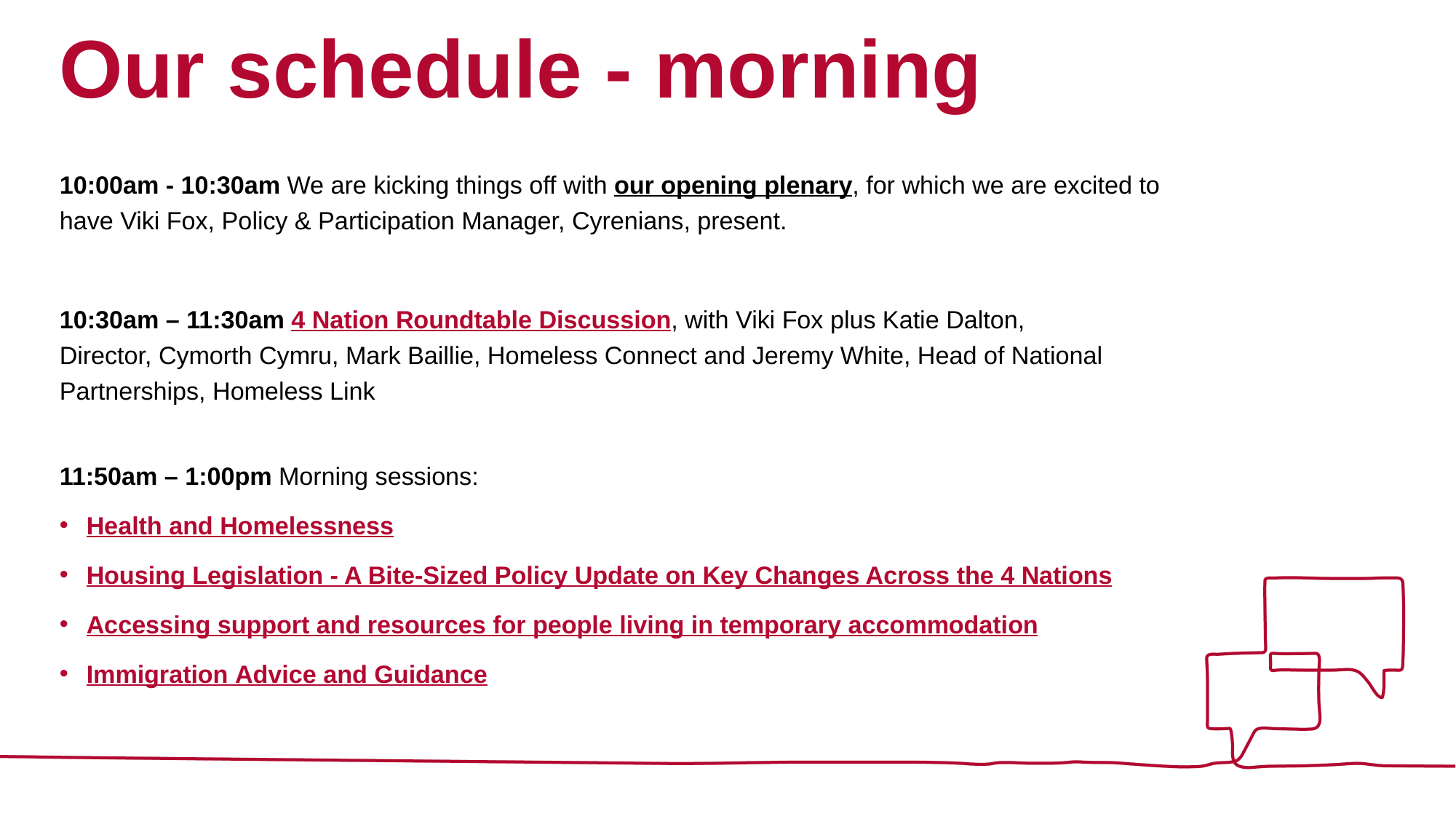

# Our schedule - morning
10:00am - 10:30am We are kicking things off with our opening plenary, for which we are excited to have Viki Fox, Policy & Participation Manager, Cyrenians, present.

10:30am – 11:30am 4 Nation Roundtable Discussion, with Viki Fox plus Katie Dalton, Director, Cymorth Cymru, Mark Baillie, Homeless Connect and Jeremy White, Head of National Partnerships, Homeless Link
11:50am – 1:00pm Morning sessions:
Health and Homelessness
Housing Legislation - A Bite-Sized Policy Update on Key Changes Across the 4 Nations
Accessing support and resources for people living in temporary accommodation
Immigration Advice and Guidance